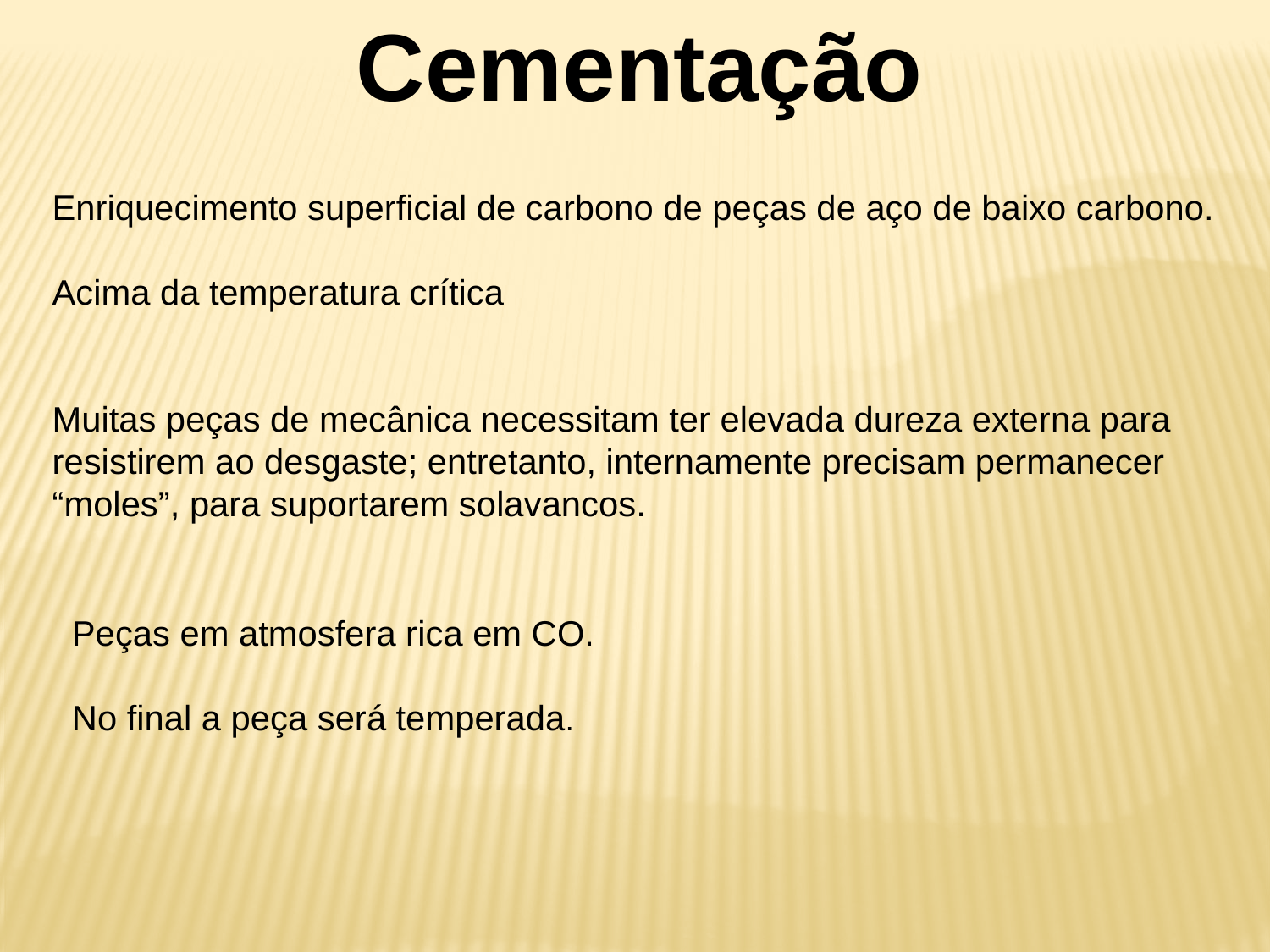

Cementação
Enriquecimento superficial de carbono de peças de aço de baixo carbono.

Acima da temperatura crítica

Muitas peças de mecânica necessitam ter elevada dureza externa para resistirem ao desgaste; entretanto, internamente precisam permanecer “moles”, para suportarem solavancos.

Peças em atmosfera rica em CO.

No final a peça será temperada.